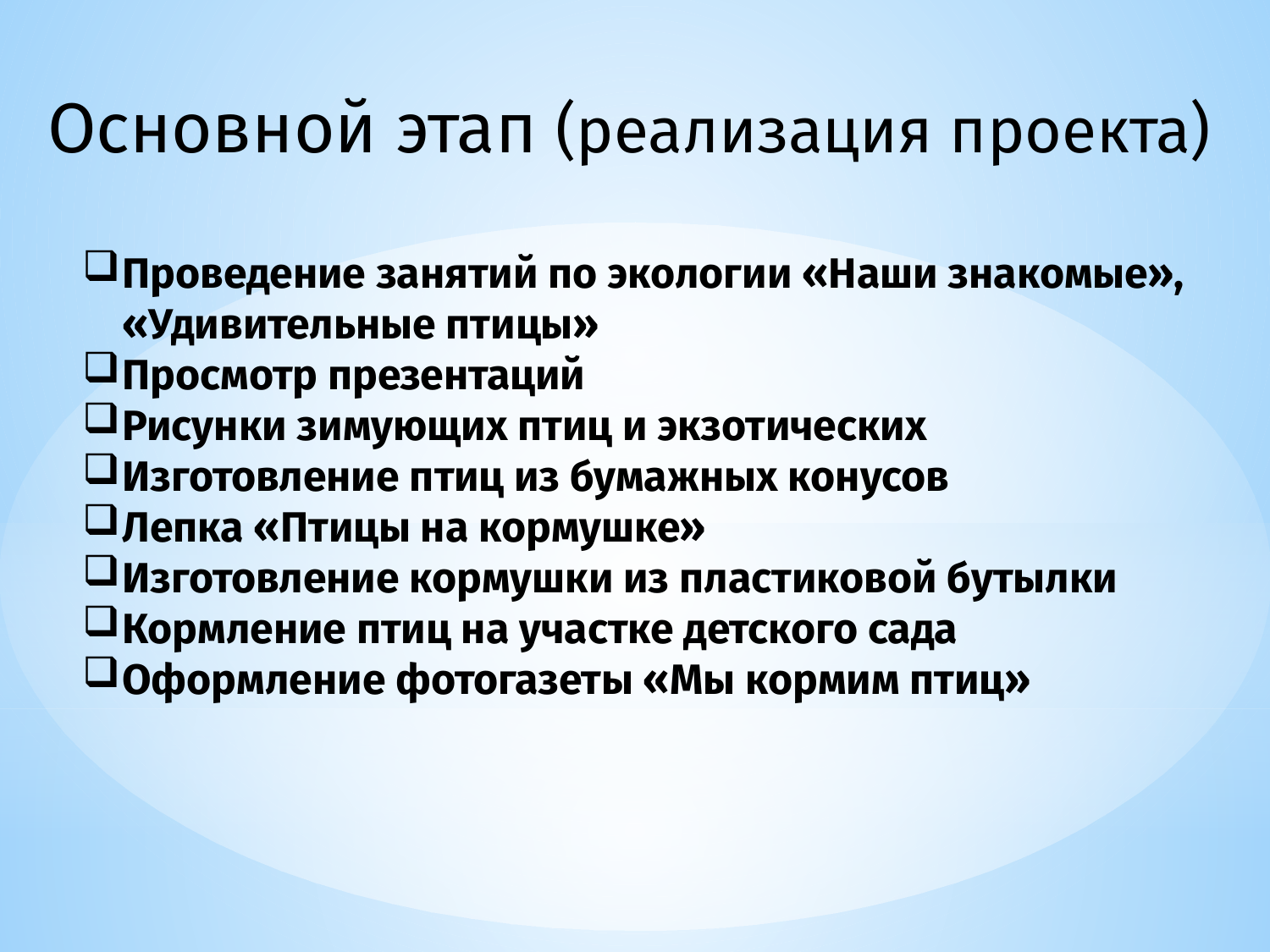

Основной этап (реализация проекта)
Проведение занятий по экологии «Наши знакомые», «Удивительные птицы»
Просмотр презентаций
Рисунки зимующих птиц и экзотических
Изготовление птиц из бумажных конусов
Лепка «Птицы на кормушке»
Изготовление кормушки из пластиковой бутылки
Кормление птиц на участке детского сада
Оформление фотогазеты «Мы кормим птиц»